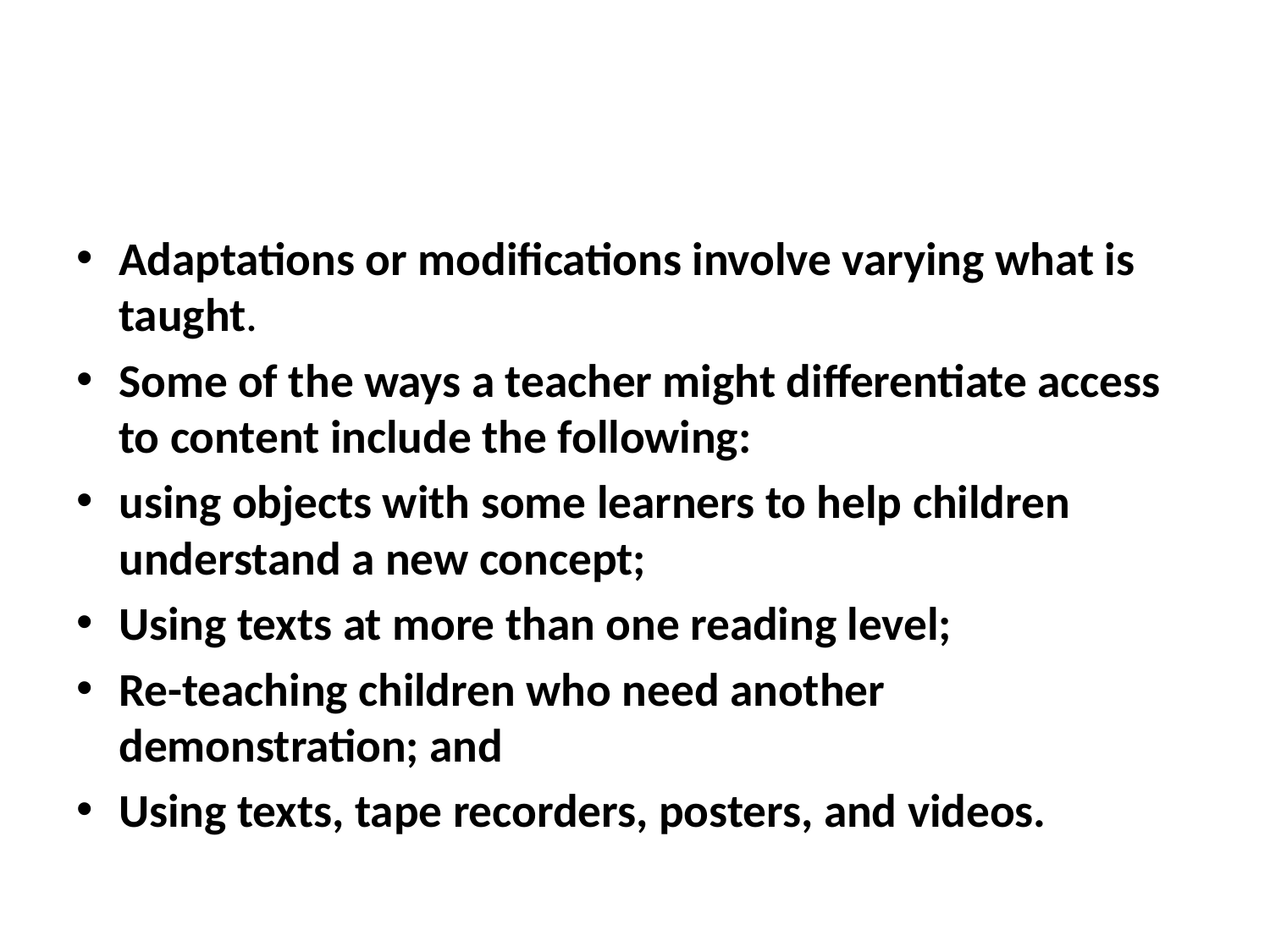

#
Adaptations or modifications involve varying what is taught.
Some of the ways a teacher might differentiate access to content include the following:
using objects with some learners to help children understand a new concept;
Using texts at more than one reading level;
Re-teaching children who need another demonstration; and
Using texts, tape recorders, posters, and videos.